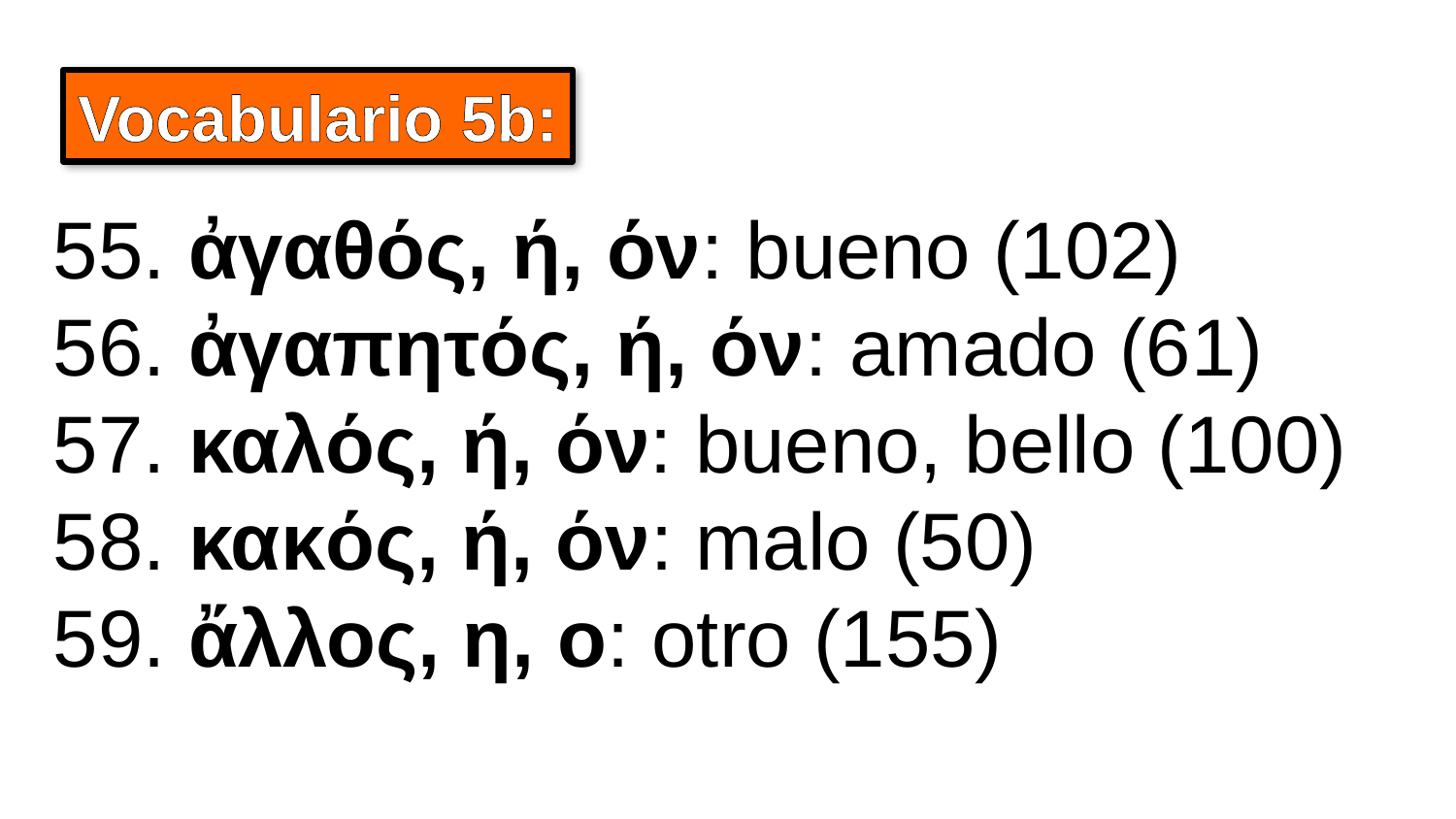

Vocabulario 5b:
55. ἀγαθός, ή, όν: bueno (102)
56. ἀγαπητός, ή, όν: amado (61)
57. καλός, ή, όν: bueno, bello (100)
58. κακός, ή, όν: malo (50)
59. ἄλλος, η, ο: otro (155)